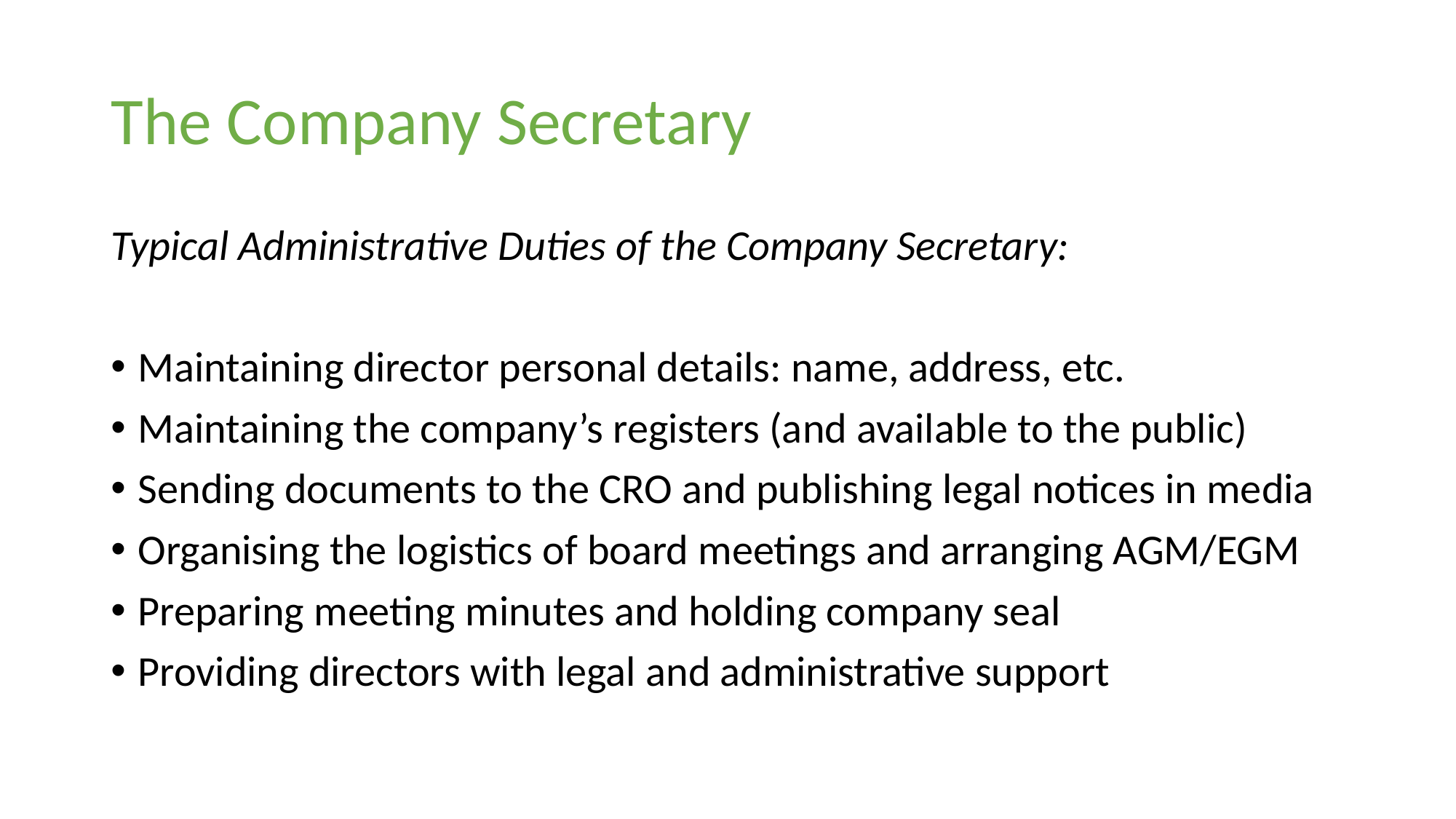

# The Company Secretary
Typical Administrative Duties of the Company Secretary:

Maintaining director personal details: name, address, etc.
Maintaining the company’s registers (and available to the public)
Sending documents to the CRO and publishing legal notices in media
Organising the logistics of board meetings and arranging AGM/EGM
Preparing meeting minutes and holding company seal
Providing directors with legal and administrative support